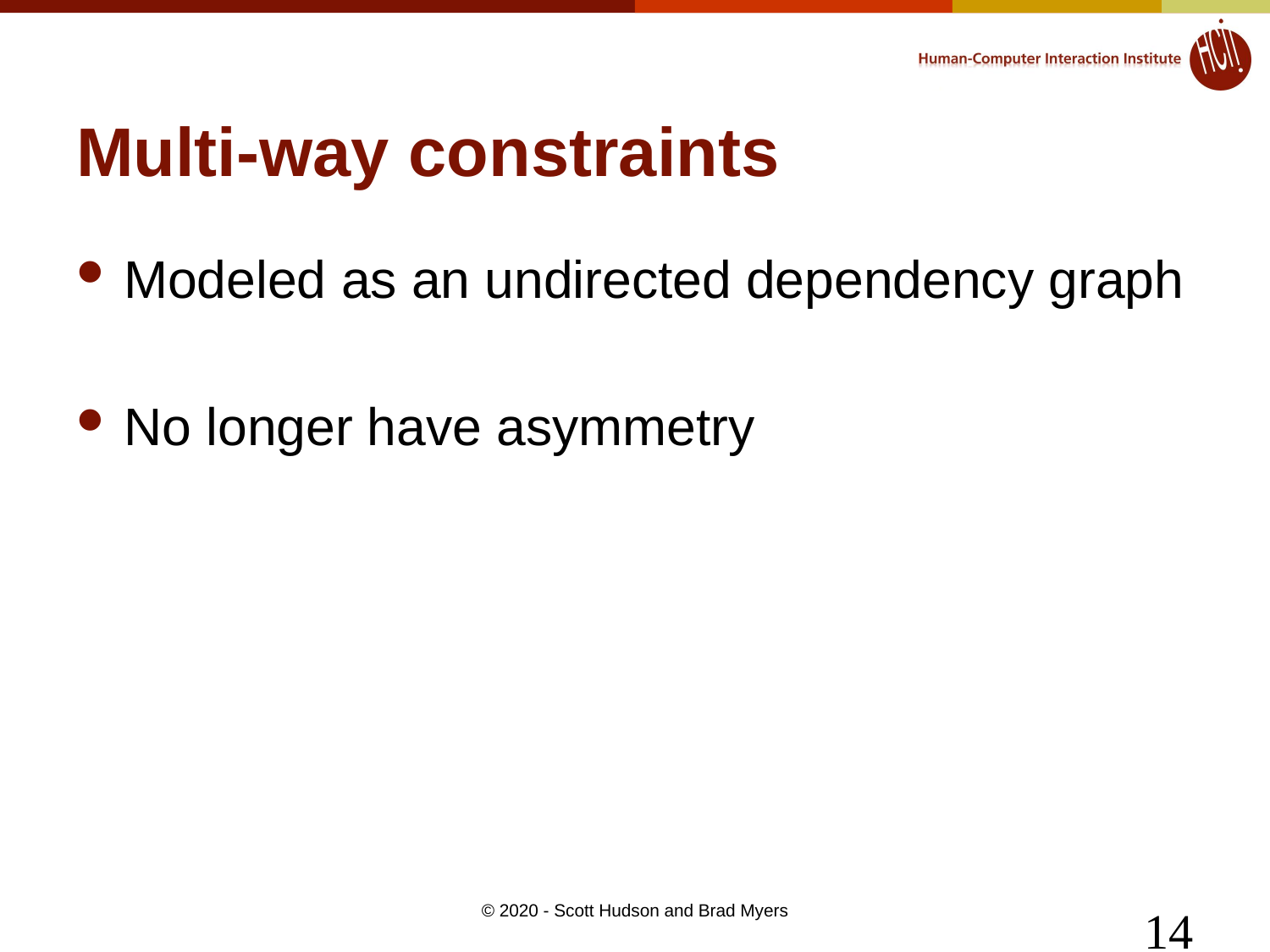

# Multi-way constraints
Modeled as an undirected dependency graph

No longer have asymmetry
14
© 2020 - Scott Hudson and Brad Myers